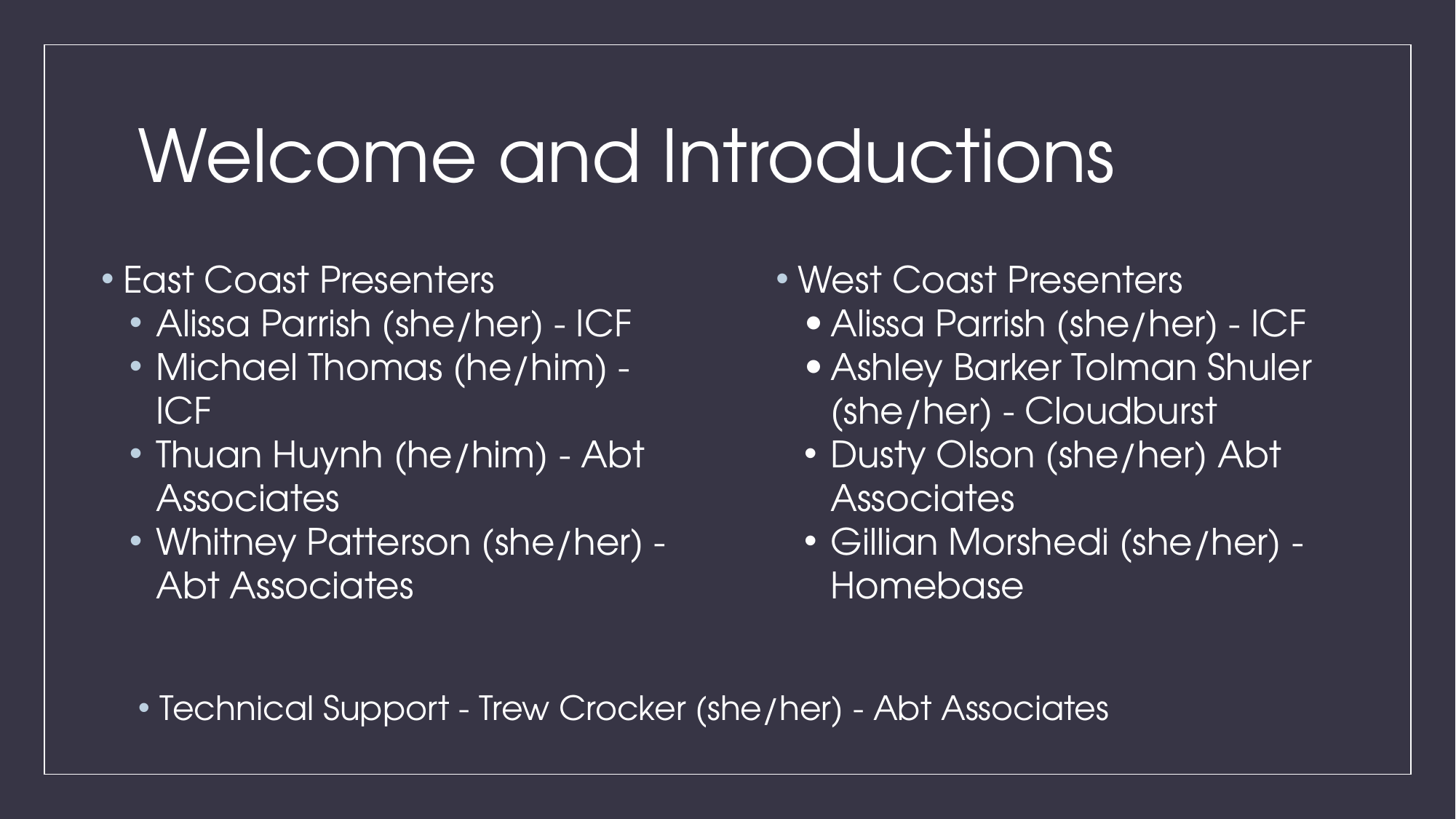

# Welcome and Introductions
East Coast Presenters
Alissa Parrish (she/her) - ICF
Michael Thomas (he/him) - ICF
Thuan Huynh (he/him) - Abt Associates
Whitney Patterson (she/her) - Abt Associates
West Coast Presenters
Alissa Parrish (she/her) - ICF
Ashley Barker Tolman Shuler (she/her) - Cloudburst
Dusty Olson (she/her) Abt Associates
Gillian Morshedi (she/her) - Homebase
Technical Support - Trew Crocker (she/her) - Abt Associates